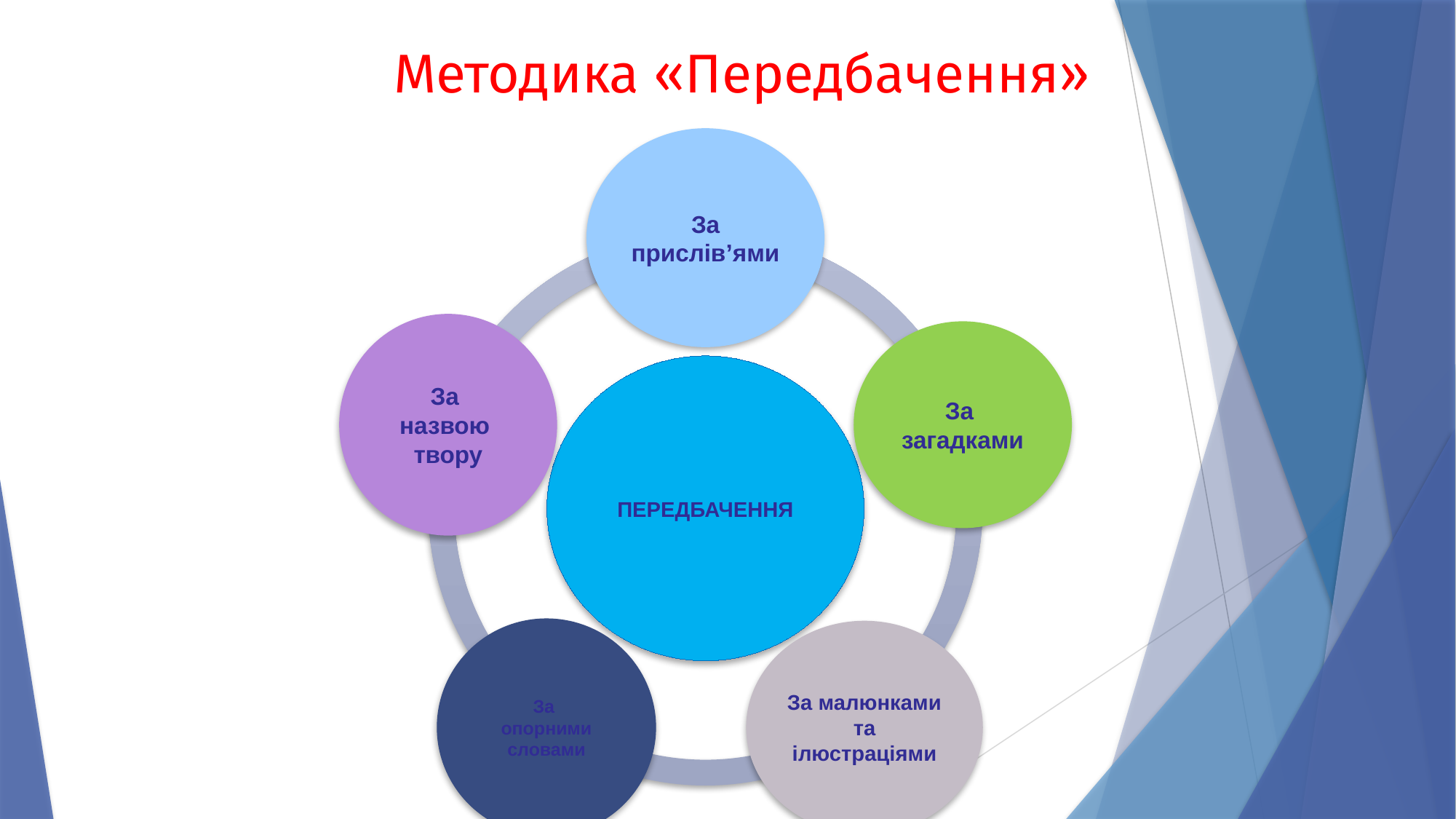

# Методика «Передбачення»
ПЕРЕДБАЧЕННЯ
За прислів’ями
За
загадками
За малюнками та ілюстраціями
За
опорними словами
За
назвою
твору